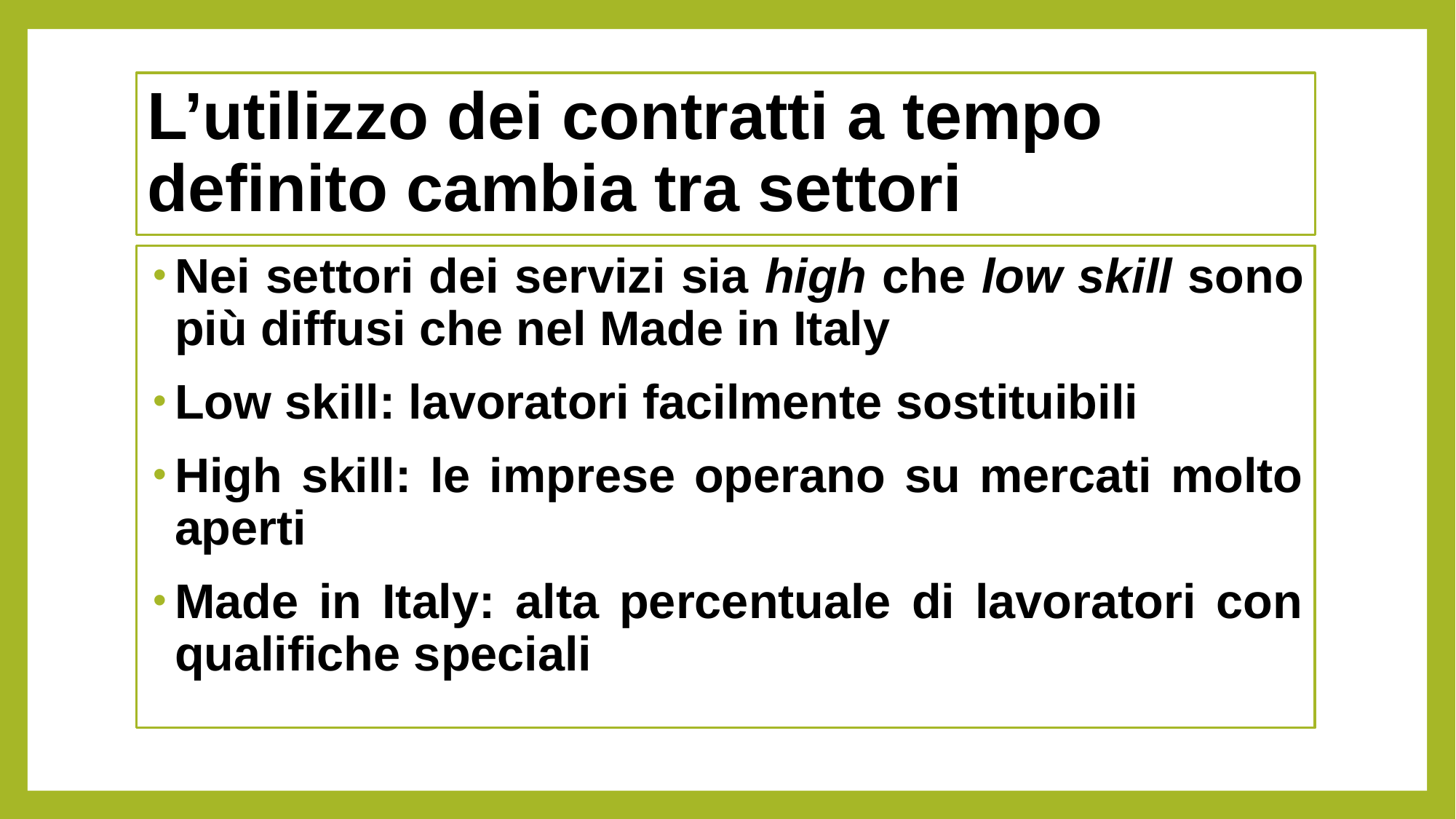

# L’utilizzo dei contratti a tempo definito cambia tra settori
Nei settori dei servizi sia high che low skill sono più diffusi che nel Made in Italy
Low skill: lavoratori facilmente sostituibili
High skill: le imprese operano su mercati molto aperti
Made in Italy: alta percentuale di lavoratori con qualifiche speciali